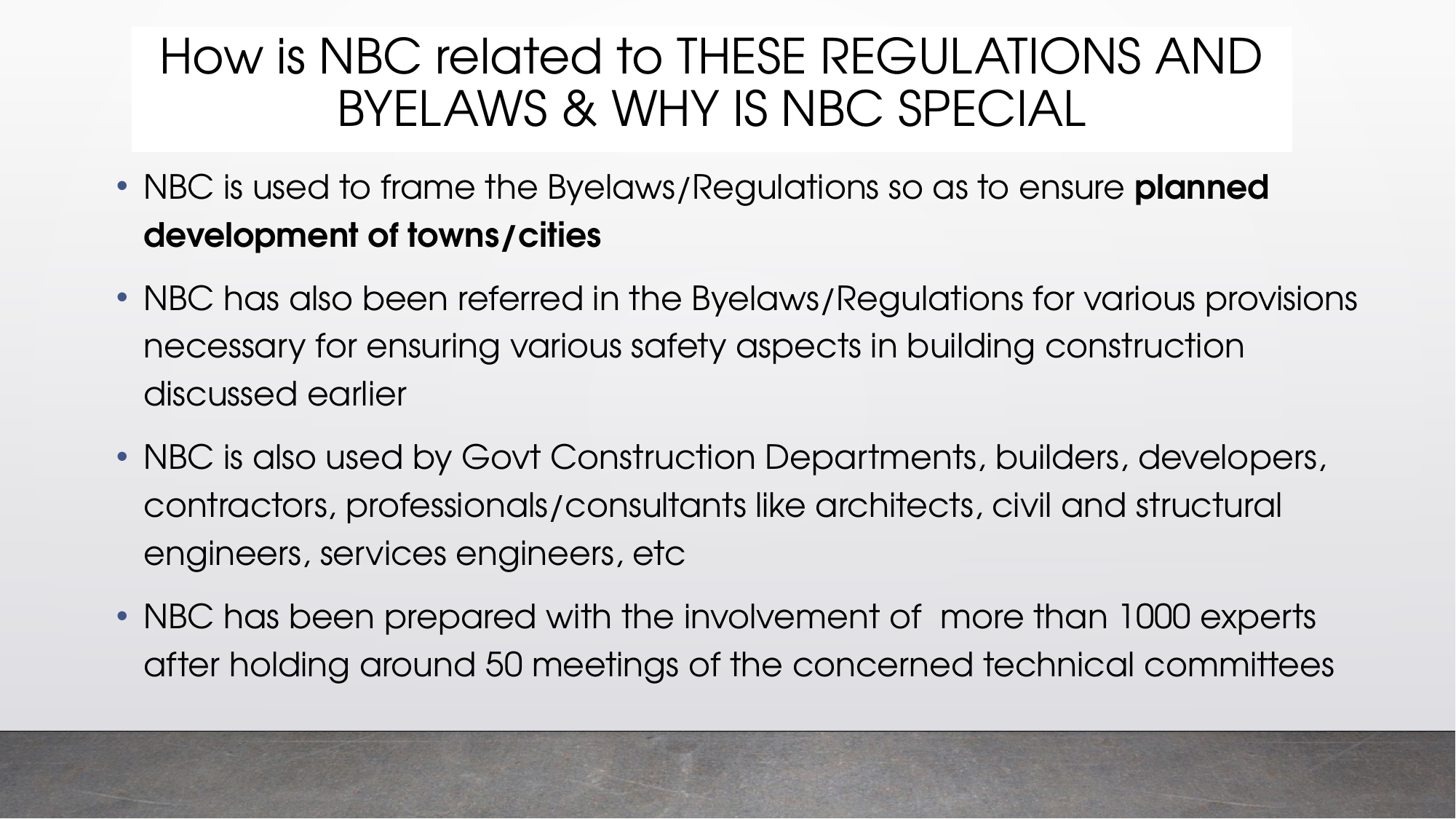

# How is NBC related to THESE REGULATIONS AND BYELAWS & WHY IS NBC SPECIAL
NBC is used to frame the Byelaws/Regulations so as to ensure planned development of towns/cities
NBC has also been referred in the Byelaws/Regulations for various provisions necessary for ensuring various safety aspects in building construction discussed earlier
NBC is also used by Govt Construction Departments, builders, developers, contractors, professionals/consultants like architects, civil and structural engineers, services engineers, etc
NBC has been prepared with the involvement of  more than 1000 experts after holding around 50 meetings of the concerned technical committees